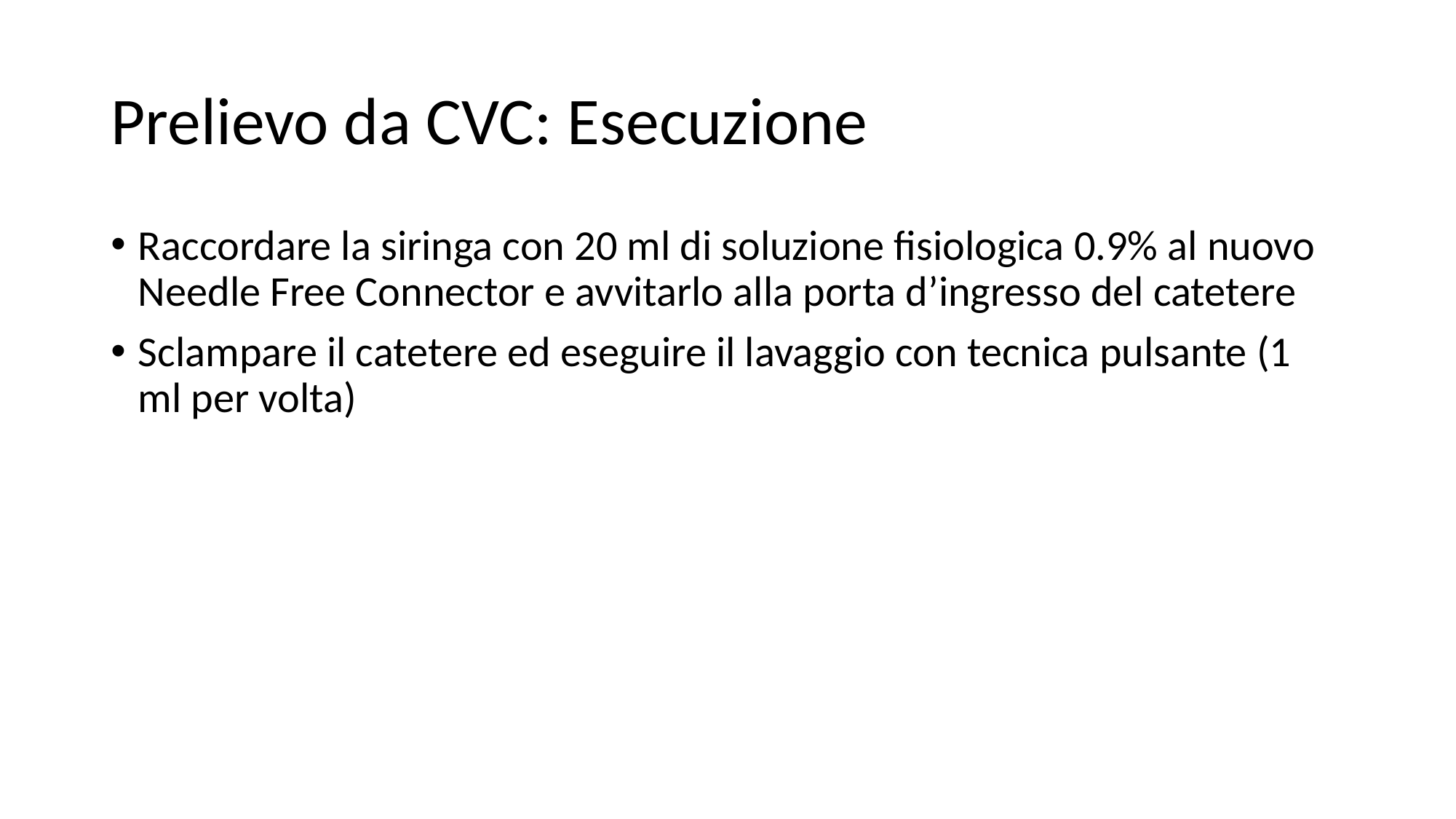

# Prelievo da CVC: Esecuzione
Raccordare la siringa con 20 ml di soluzione fisiologica 0.9% al nuovo Needle Free Connector e avvitarlo alla porta d’ingresso del catetere
Sclampare il catetere ed eseguire il lavaggio con tecnica pulsante (1 ml per volta)